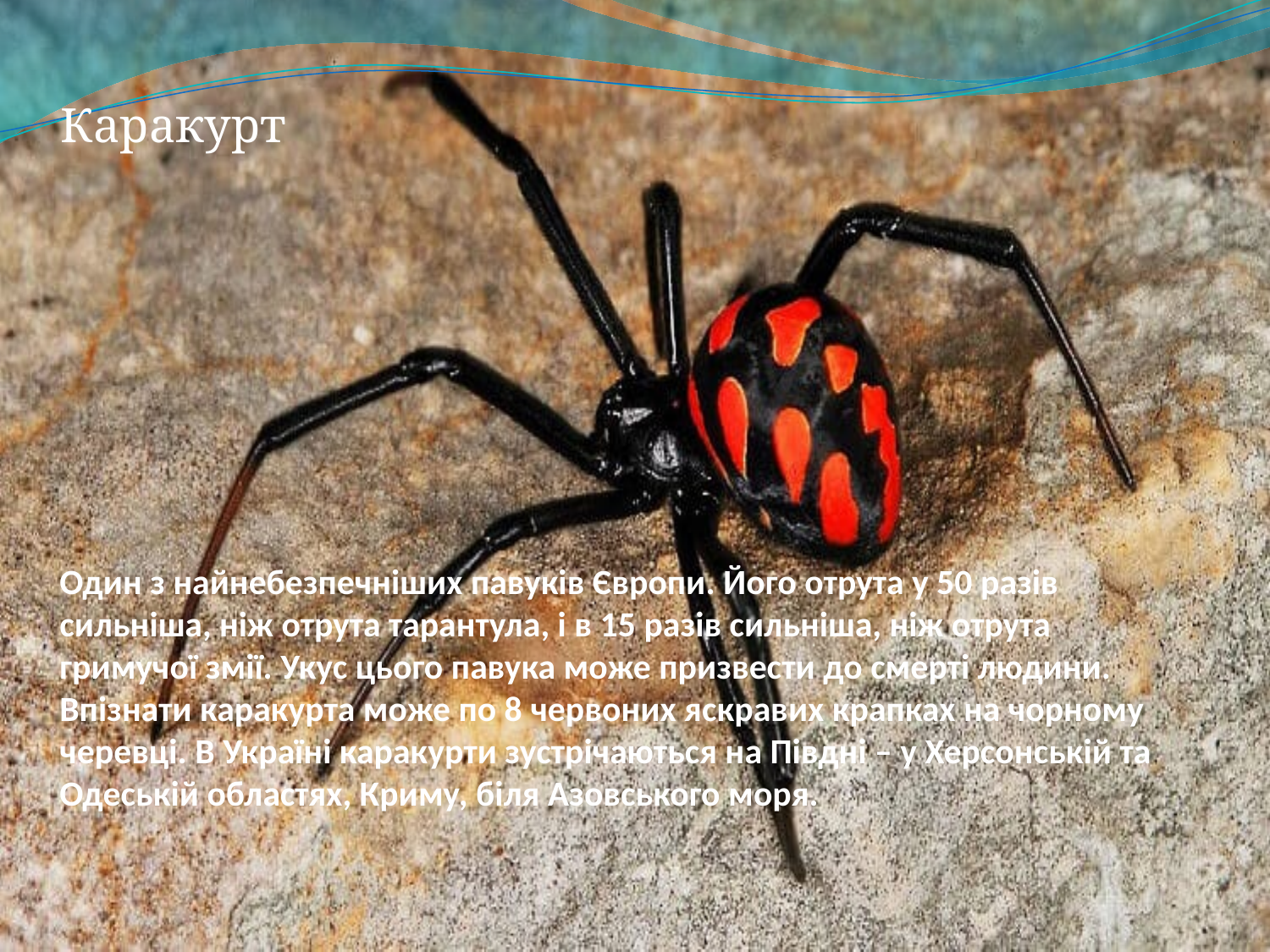

Каракурт
# Один з найнебезпечніших павуків Європи. Його отрута у 50 разів сильніша, ніж отрута тарантула, і в 15 разів сильніша, ніж отрута гримучої змії. Укус цього павука може призвести до смерті людини. Впізнати каракурта може по 8 червоних яскравих крапках на чорному черевці. В Україні каракурти зустрічаються на Півдні – у Херсонській та Одеській областях, Криму, біля Азовського моря.